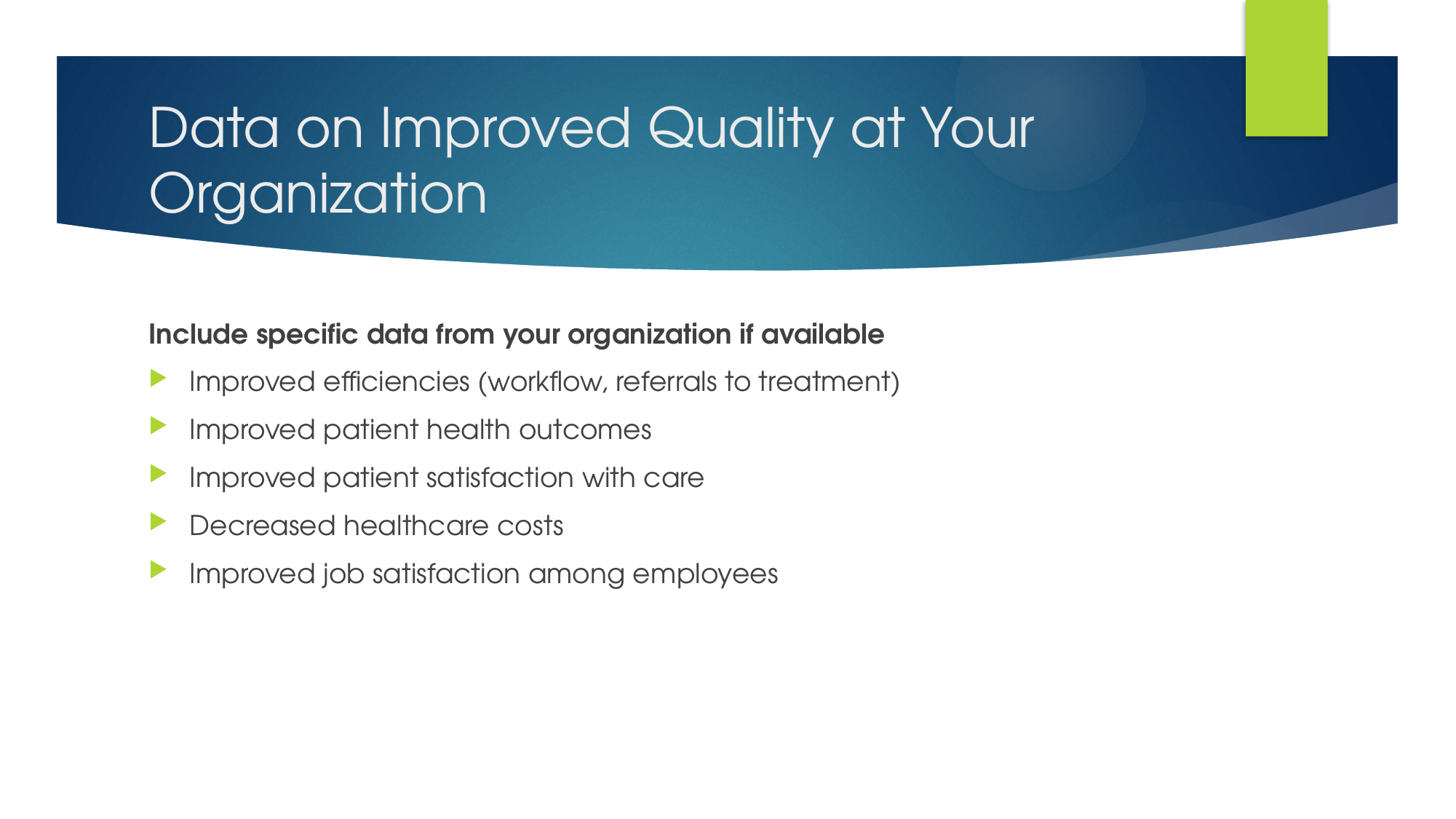

# Data on Improved Quality at Your Organization
Include specific data from your organization if available
Improved efficiencies (workflow, referrals to treatment)
Improved patient health outcomes
Improved patient satisfaction with care
Decreased healthcare costs
Improved job satisfaction among employees